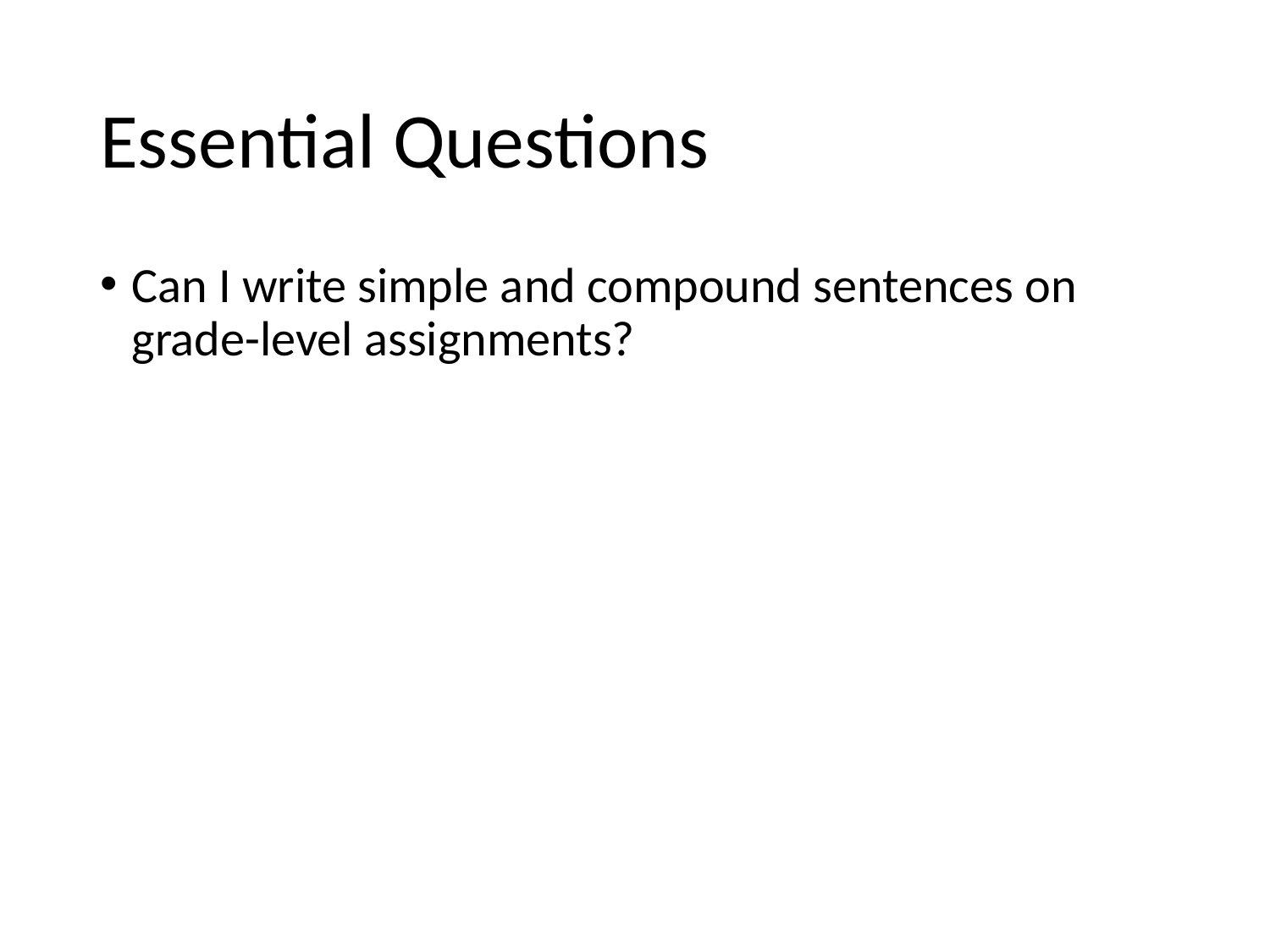

# Essential Questions
Can I write simple and compound sentences on grade-level assignments?